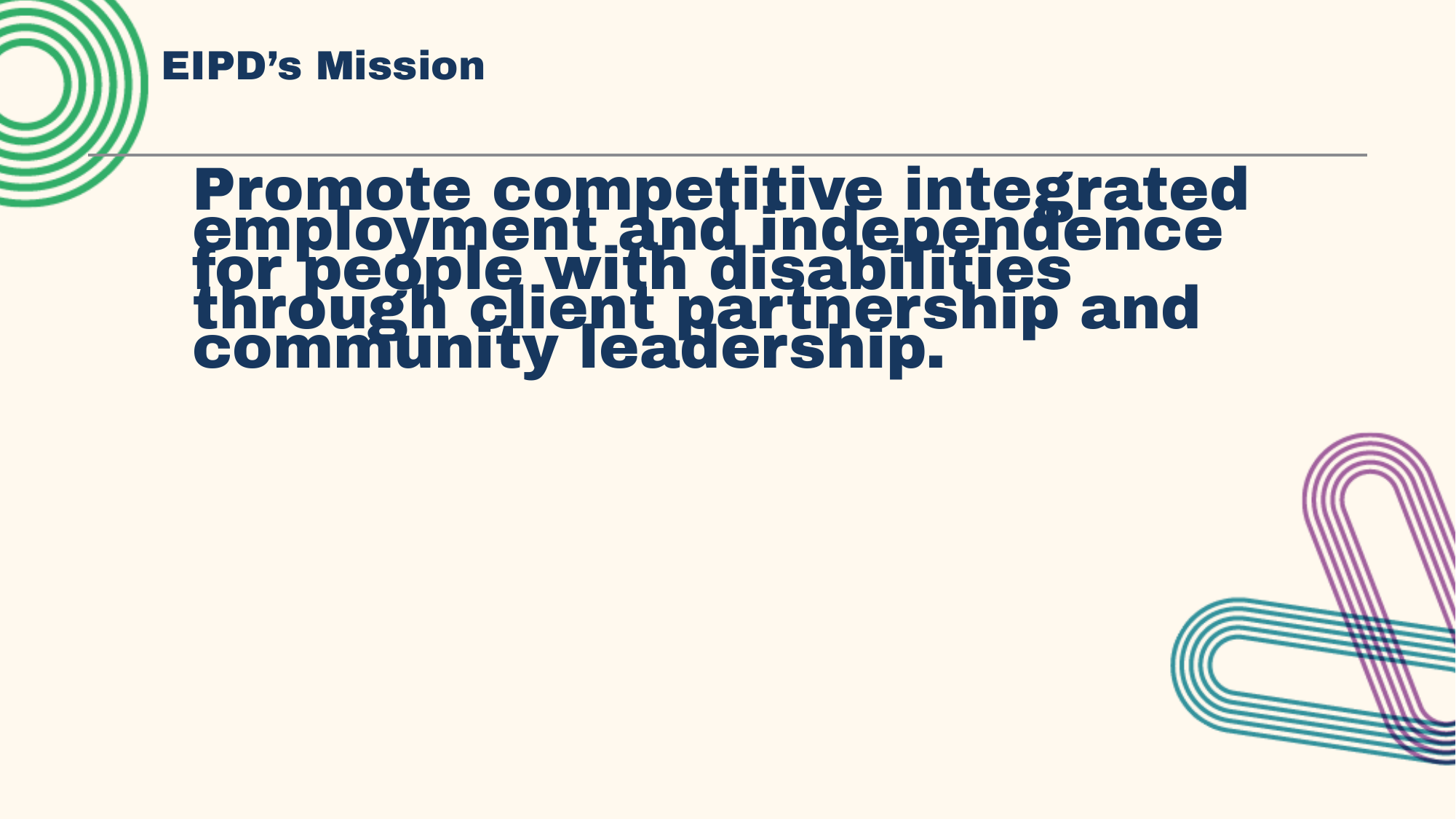

# EIPD’s Mission
Promote competitive integrated employment and independence for people with disabilities through client partnership and community leadership.